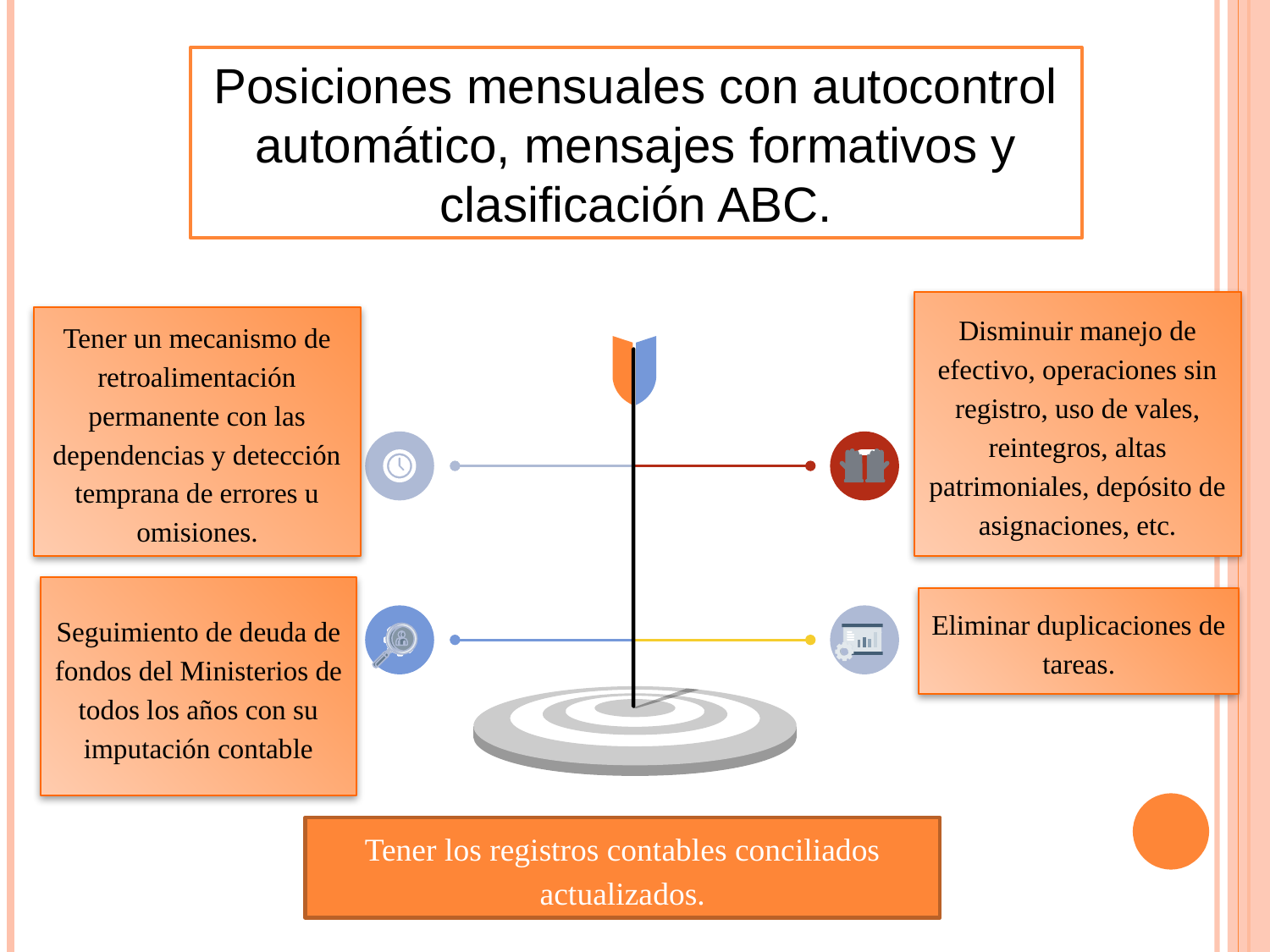

Posiciones mensuales con autocontrol automático, mensajes formativos y clasificación ABC.
Disminuir manejo de efectivo, operaciones sin registro, uso de vales, reintegros, altas patrimoniales, depósito de asignaciones, etc.
Tener un mecanismo de retroalimentación permanente con las dependencias y detección temprana de errores u omisiones.

Seguimiento de deuda de fondos del Ministerios de todos los años con su imputación contable
Eliminar duplicaciones de tareas.

Tener los registros contables conciliados actualizados.